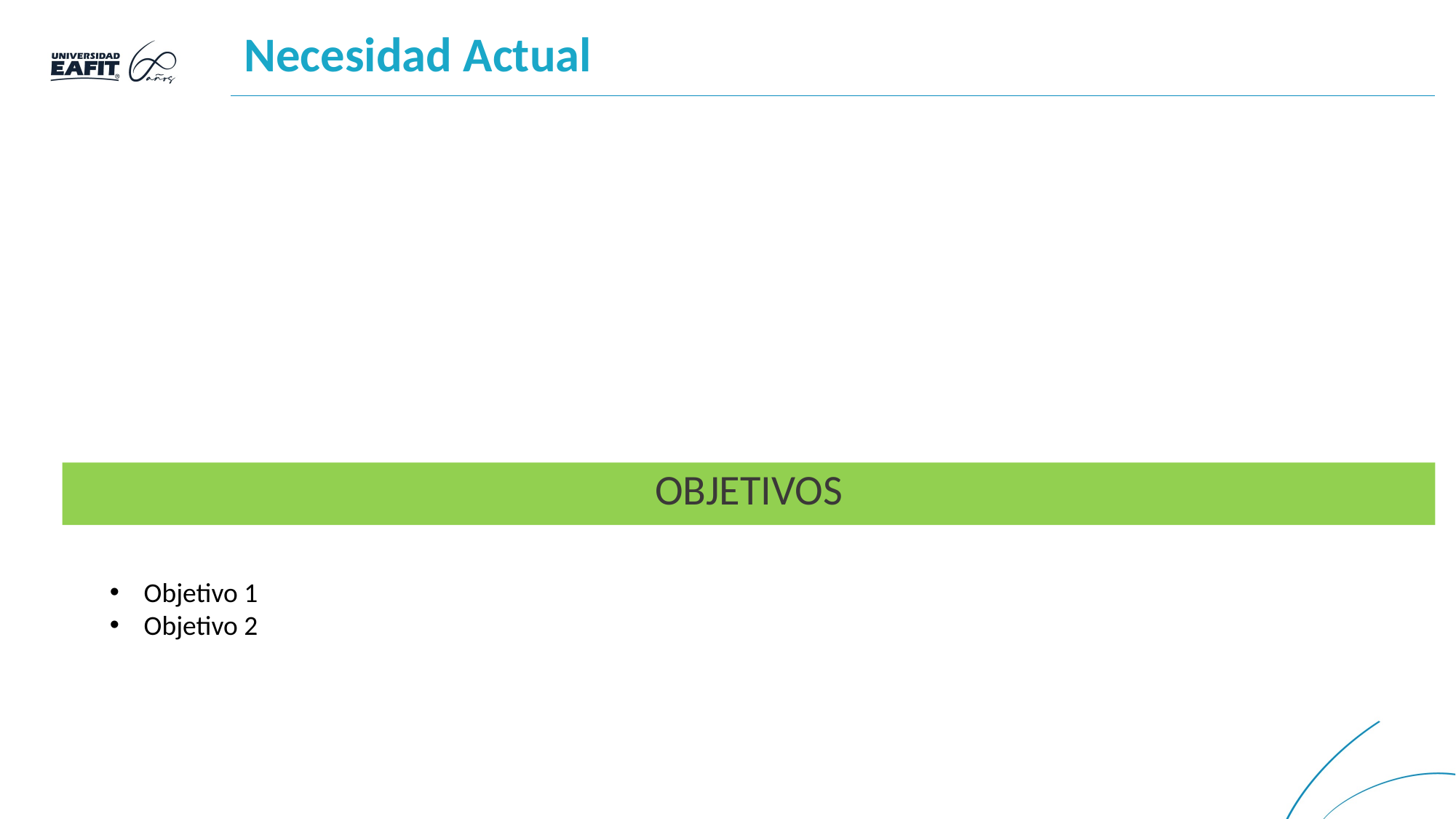

# Necesidad Actual

OBJETIVOS
Objetivo 1
Objetivo 2